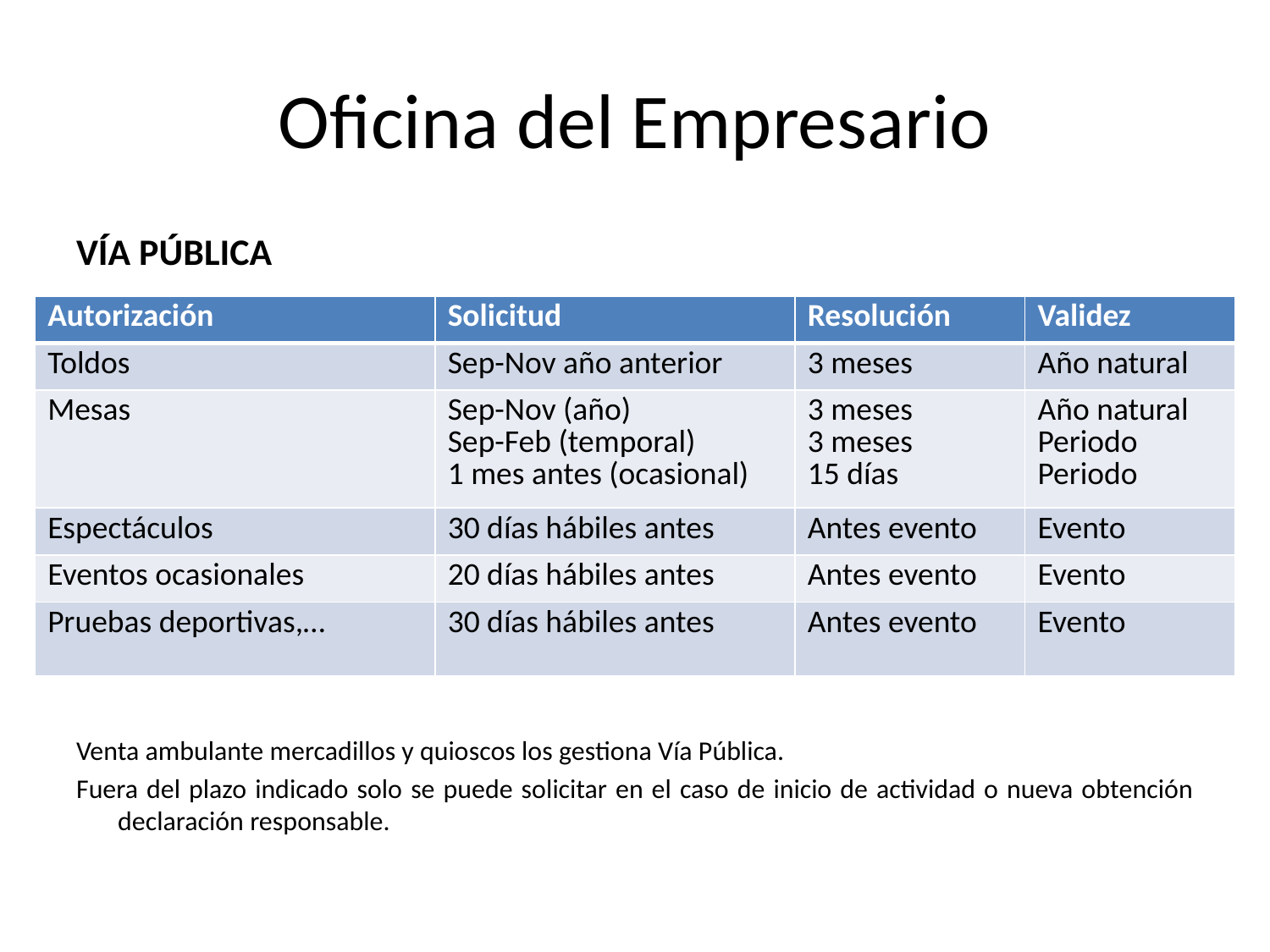

# Oficina del Empresario
VÍA PÚBLICA

Venta ambulante mercadillos y quioscos los gestiona Vía Pública.
Fuera del plazo indicado solo se puede solicitar en el caso de inicio de actividad o nueva obtención declaración responsable.
| Autorización | Solicitud | Resolución | Validez |
| --- | --- | --- | --- |
| Toldos | Sep-Nov año anterior | 3 meses | Año natural |
| Mesas | Sep-Nov (año) Sep-Feb (temporal) 1 mes antes (ocasional) | 3 meses 3 meses 15 días | Año natural Periodo Periodo |
| Espectáculos | 30 días hábiles antes | Antes evento | Evento |
| Eventos ocasionales | 20 días hábiles antes | Antes evento | Evento |
| Pruebas deportivas,… | 30 días hábiles antes | Antes evento | Evento |